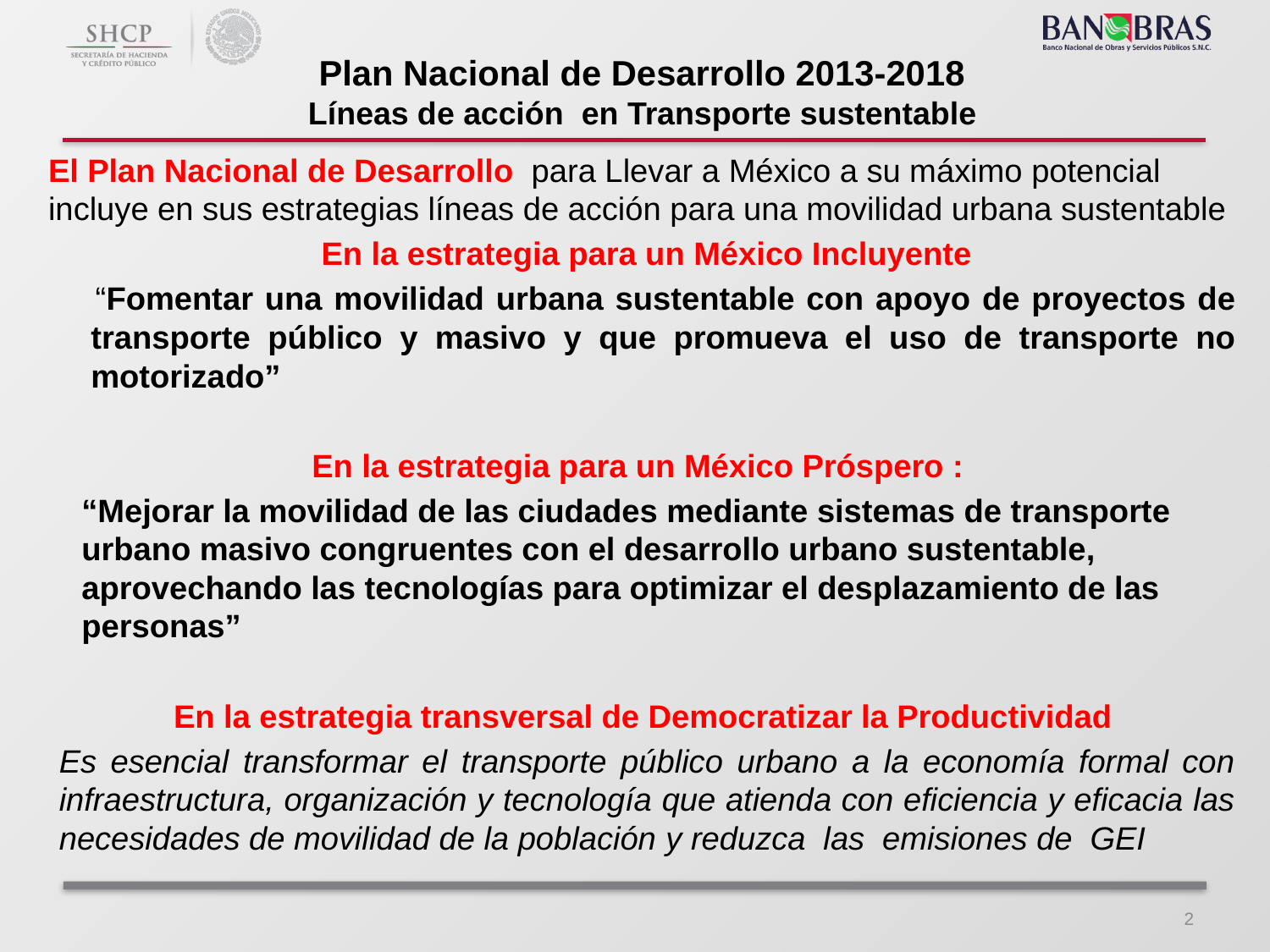

# Plan Nacional de Desarrollo 2013-2018 Líneas de acción  en Transporte sustentable
El Plan Nacional de Desarrollo  para Llevar a México a su máximo potencial incluye en sus estrategias líneas de acción para una movilidad urbana sustentable
 En la estrategia para un México Incluyente
    “Fomentar una movilidad urbana sustentable con apoyo de proyectos de transporte público y masivo y que promueva el uso de transporte no motorizado”

En la estrategia para un México Próspero :
“Mejorar la movilidad de las ciudades mediante sistemas de transporte urbano masivo congruentes con el desarrollo urbano sustentable, aprovechando las tecnologías para optimizar el desplazamiento de las personas”

En la estrategia transversal de Democratizar la Productividad
Es esencial transformar el transporte público urbano a la economía formal con infraestructura, organización y tecnología que atienda con eficiencia y eficacia las necesidades de movilidad de la población y reduzca  las  emisiones de  GEI
2